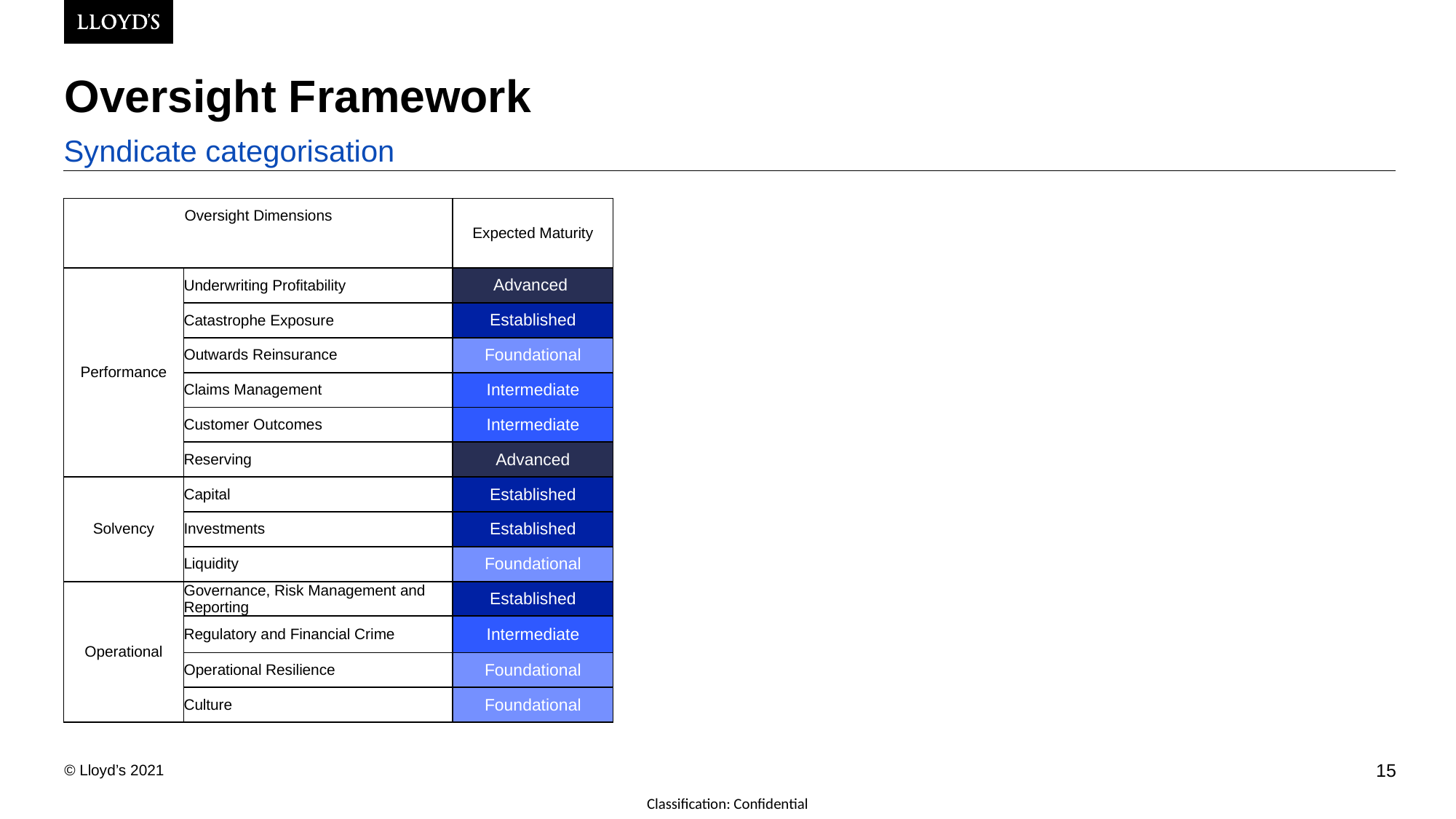

# Oversight Framework
Syndicate categorisation
| Oversight Dimensions |  | Expected Maturity |
| --- | --- | --- |
|  |  |  |
| Performance | Underwriting Profitability | Advanced |
|  | Catastrophe Exposure | Established |
|  | Outwards Reinsurance | Foundational |
|  | Claims Management | Intermediate |
|  | Customer Outcomes | Intermediate |
|  | Reserving | Advanced |
| Solvency | Capital | Established |
|  | Investments | Established |
|  | Liquidity | Foundational |
| Operational | Governance, Risk Management and Reporting | Established |
|  | Regulatory and Financial Crime | Intermediate |
|  | Operational Resilience | Foundational |
|  | Culture | Foundational |